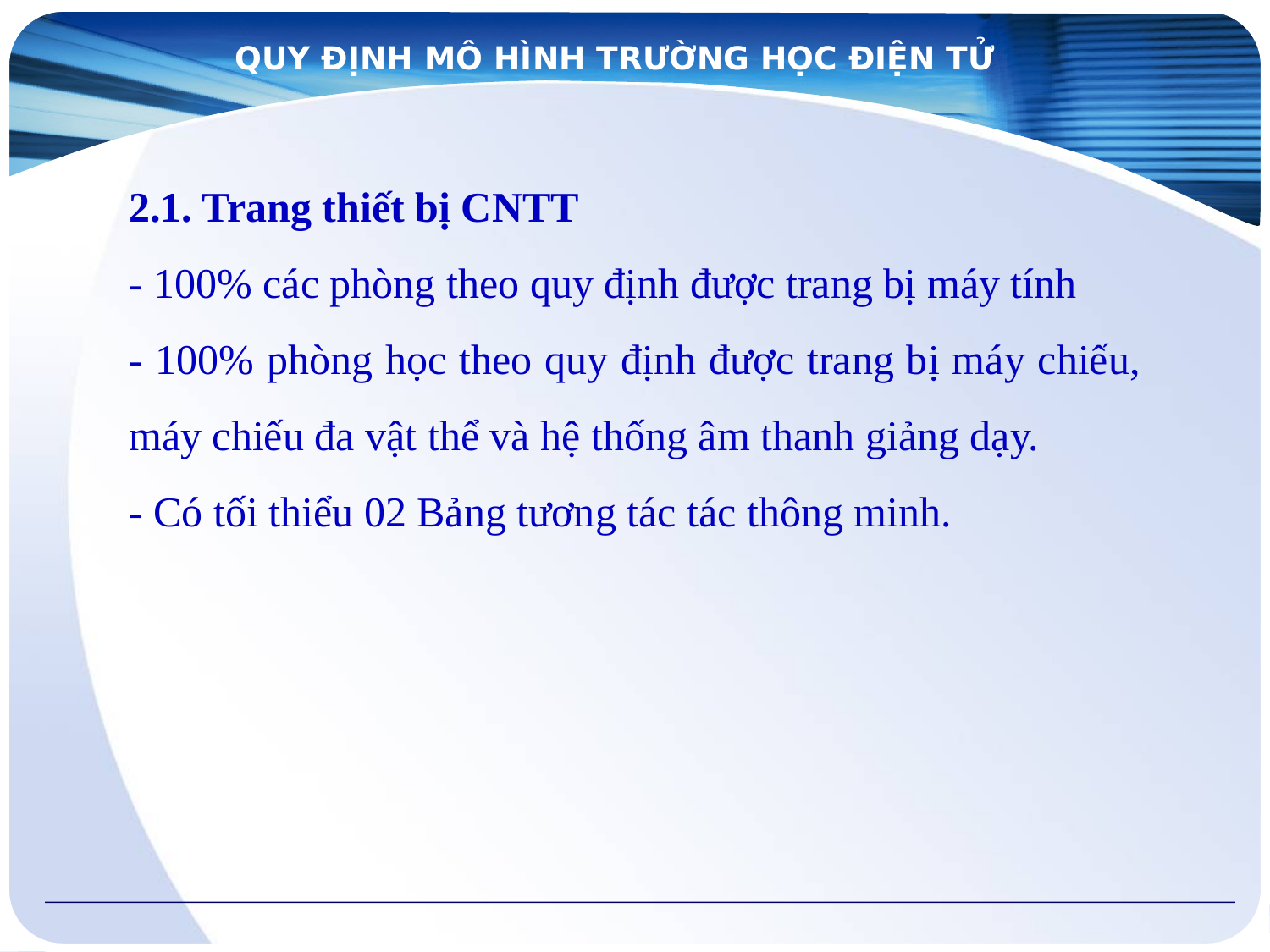

QUY ĐỊNH MÔ HÌNH TRƯỜNG HỌC ĐIỆN TỬ
2.1. Trang thiết bị CNTT
- 100% các phòng theo quy định được trang bị máy tính
- 100% phòng học theo quy định được trang bị máy chiếu, máy chiếu đa vật thể và hệ thống âm thanh giảng dạy.
- Có tối thiểu 02 Bảng tương tác tác thông minh.